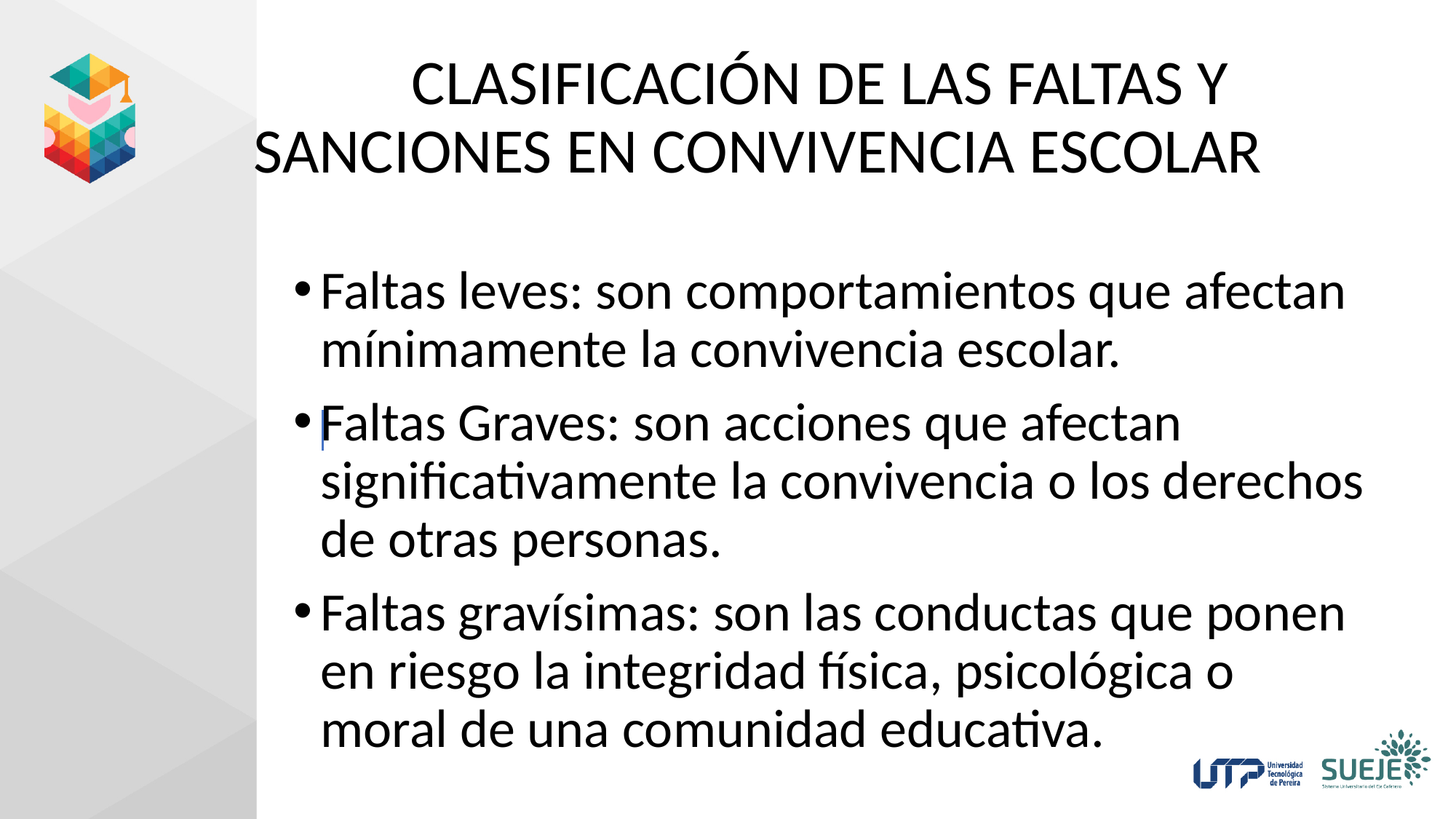

# CLASIFICACIÓN DE LAS FALTAS Y SANCIONES EN CONVIVENCIA ESCOLAR

Faltas leves: son comportamientos que afectan mínimamente la convivencia escolar.
Faltas Graves: son acciones que afectan significativamente la convivencia o los derechos de otras personas.
Faltas gravísimas: son las conductas que ponen en riesgo la integridad física, psicológica o moral de una comunidad educativa.